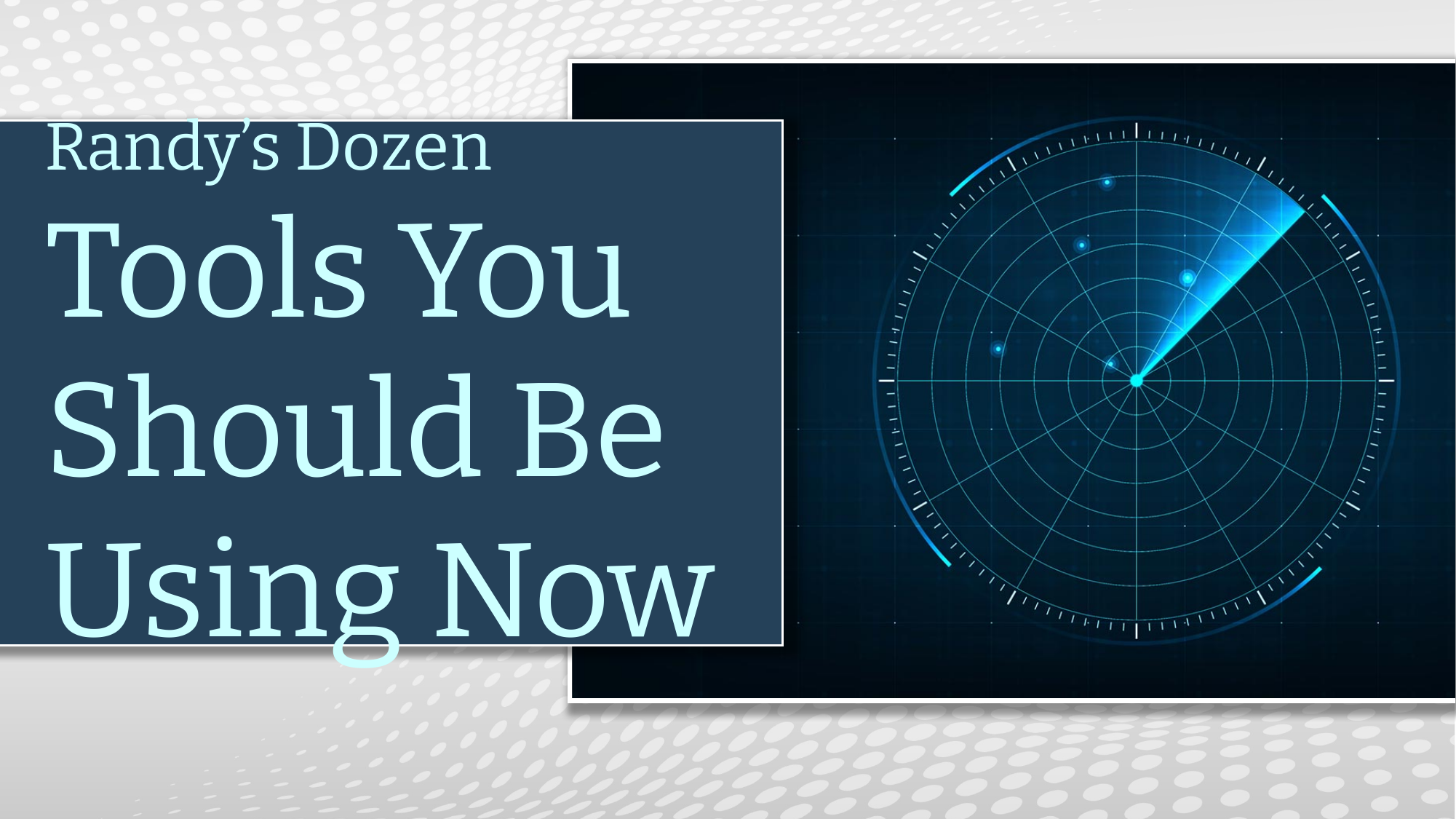

# Randy’s Dozen Tools You Should Be Using Now